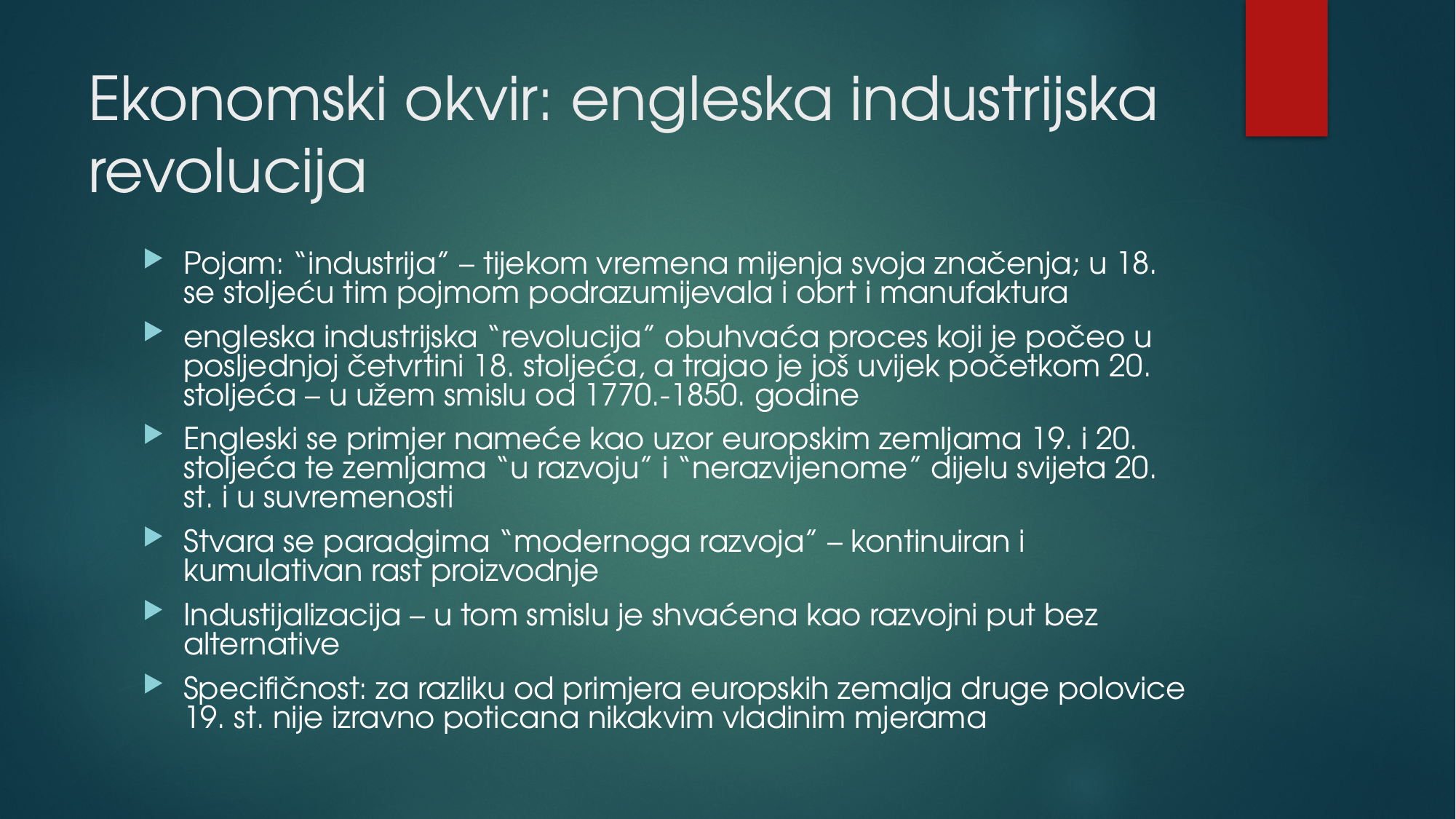

# Ekonomski okvir: engleska industrijska revolucija
Pojam: “industrija” – tijekom vremena mijenja svoja značenja; u 18. se stoljeću tim pojmom podrazumijevala i obrt i manufaktura
engleska industrijska “revolucija” obuhvaća proces koji je počeo u posljednjoj četvrtini 18. stoljeća, a trajao je još uvijek početkom 20. stoljeća – u užem smislu od 1770.-1850. godine
Engleski se primjer nameće kao uzor europskim zemljama 19. i 20. stoljeća te zemljama “u razvoju” i “nerazvijenome” dijelu svijeta 20. st. i u suvremenosti
Stvara se paradgima “modernoga razvoja” – kontinuiran i kumulativan rast proizvodnje
Industijalizacija – u tom smislu je shvaćena kao razvojni put bez alternative
Specifičnost: za razliku od primjera europskih zemalja druge polovice 19. st. nije izravno poticana nikakvim vladinim mjerama